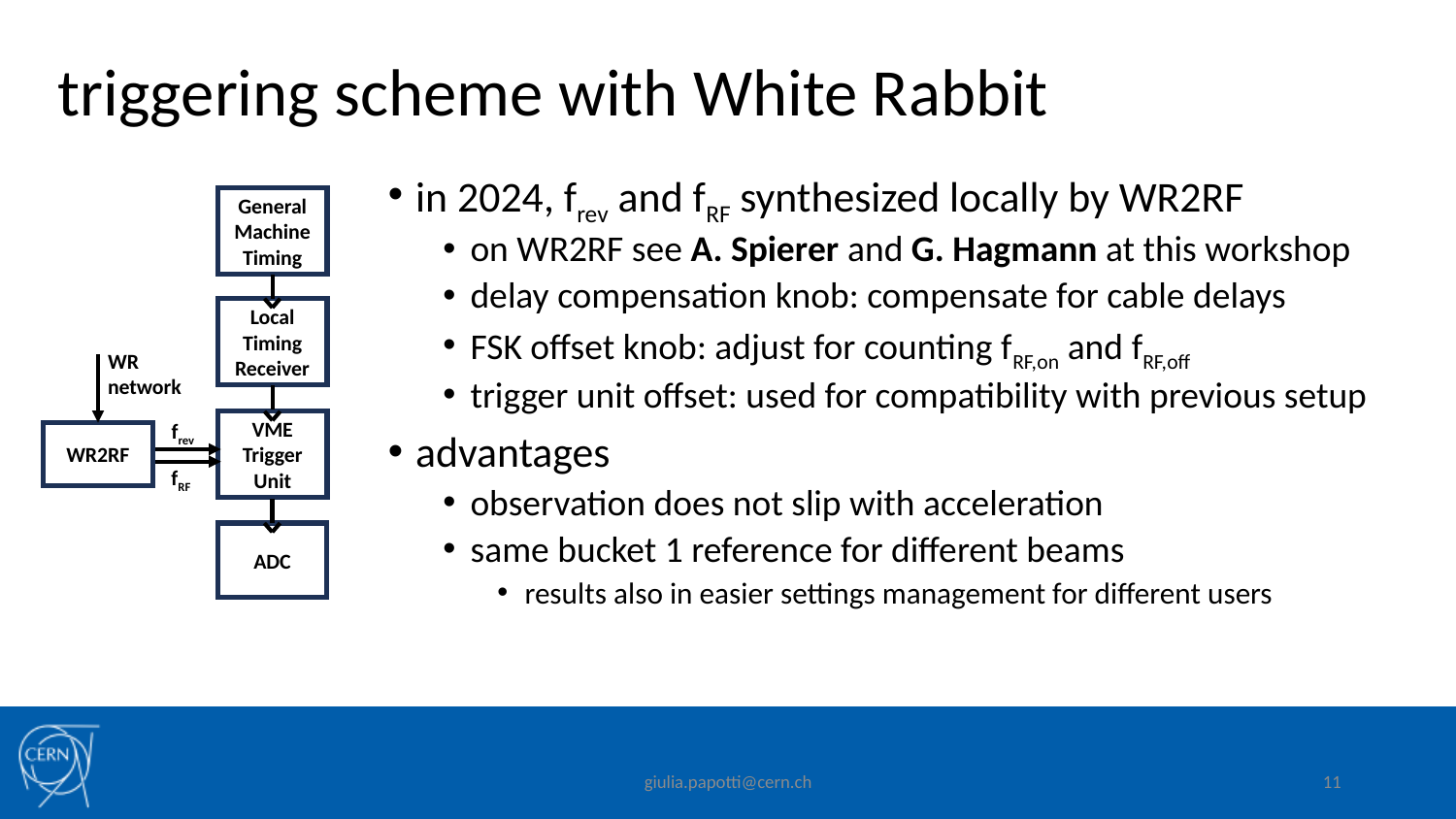

# triggering scheme with White Rabbit
in 2024, frev and fRF synthesized locally by WR2RF
on WR2RF see A. Spierer and G. Hagmann at this workshop
delay compensation knob: compensate for cable delays
FSK offset knob: adjust for counting fRF,on and fRF,off
trigger unit offset: used for compatibility with previous setup
advantages
observation does not slip with acceleration
same bucket 1 reference for different beams
results also in easier settings management for different users
General Machine Timing
Local Timing
Receiver
WR
network
frev
VME
Trigger Unit
WR2RF
fRF
ADC
giulia.papotti@cern.ch
11